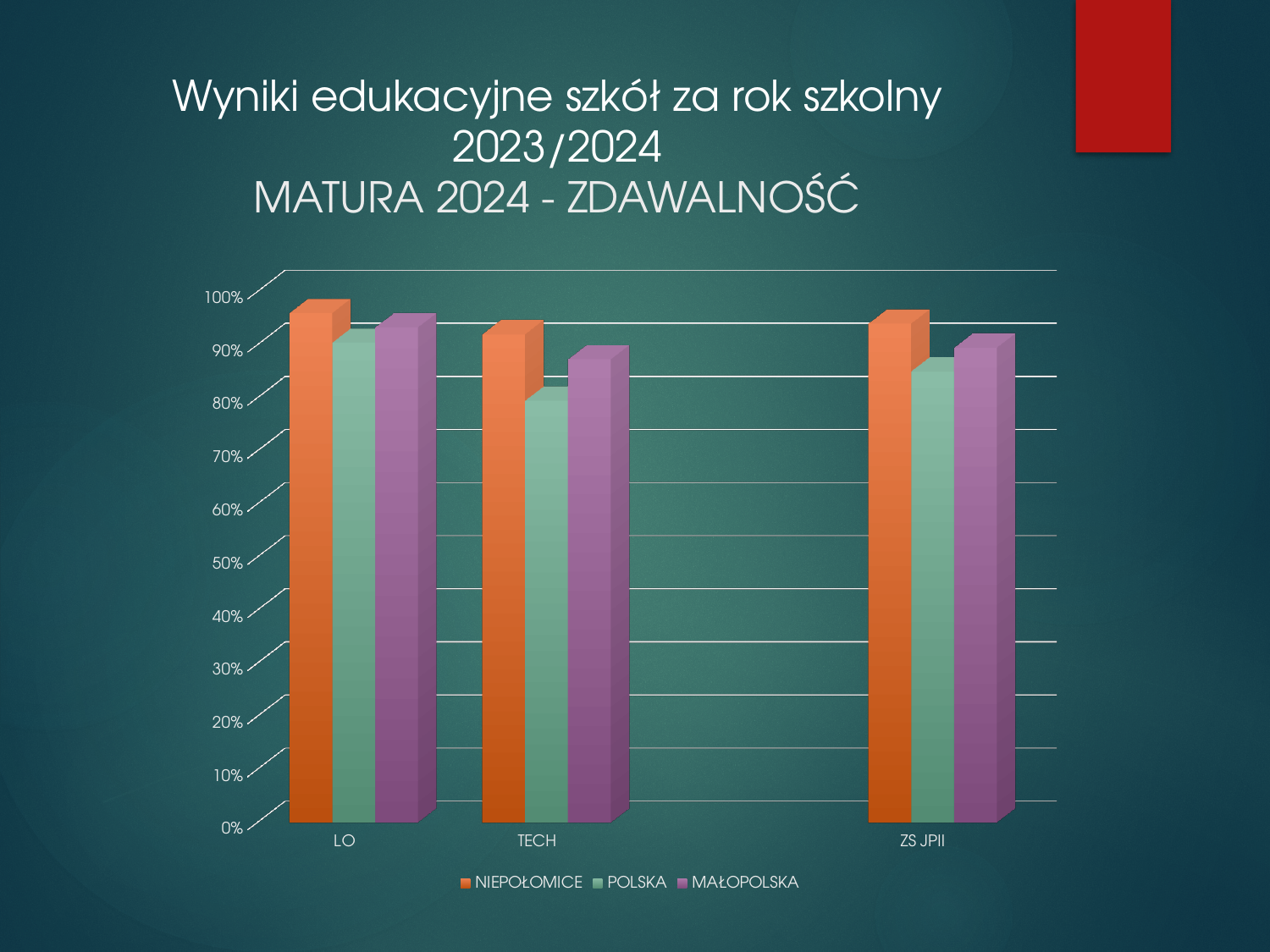

# Wyniki edukacyjne szkół za rok szkolny 2023/2024 MATURA 2024 - ZDAWALNOŚĆ

[unsupported chart]